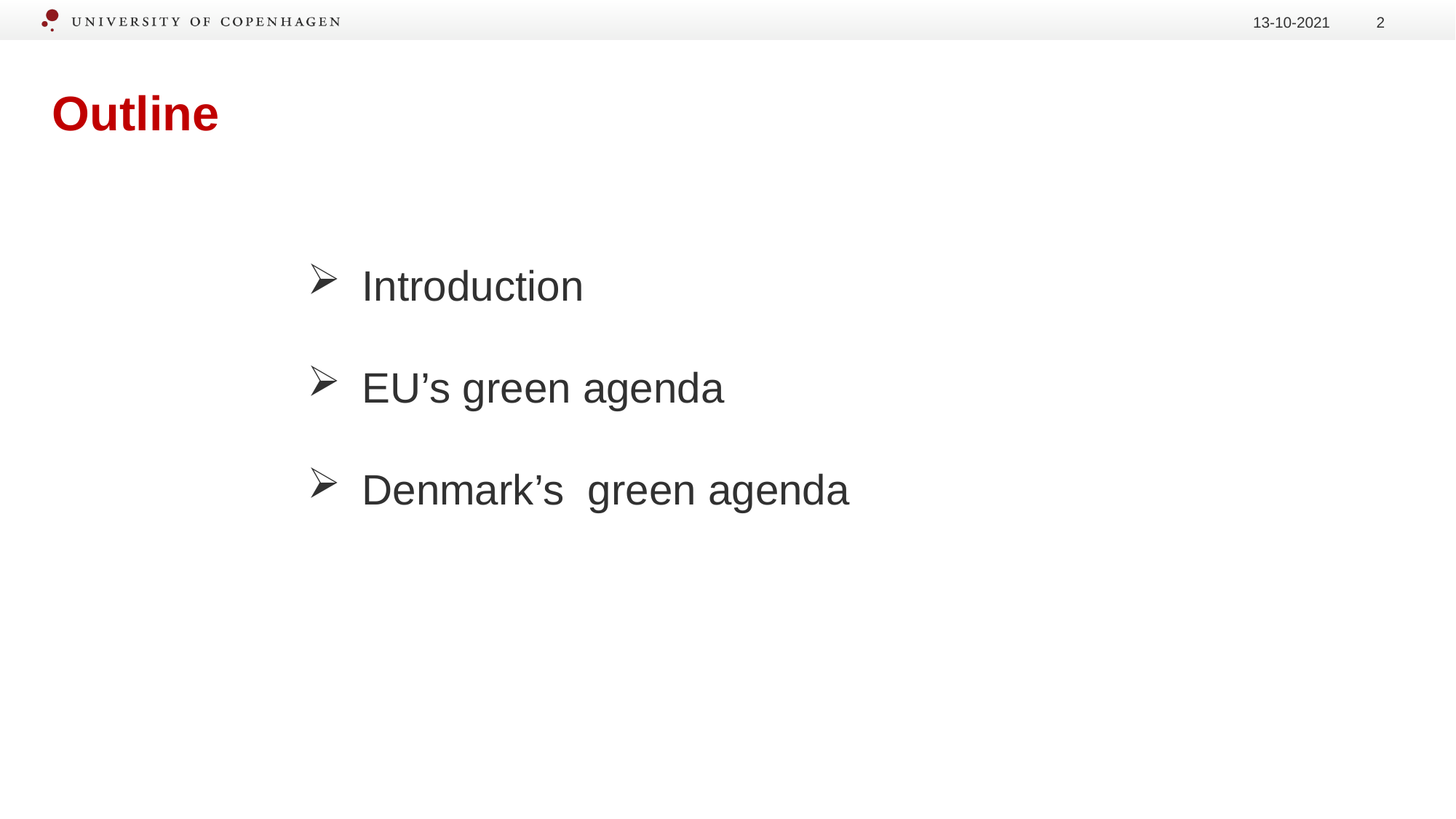

13-10-2021
2
Outline
Introduction

EU’s green agenda

Denmark’s  green agenda